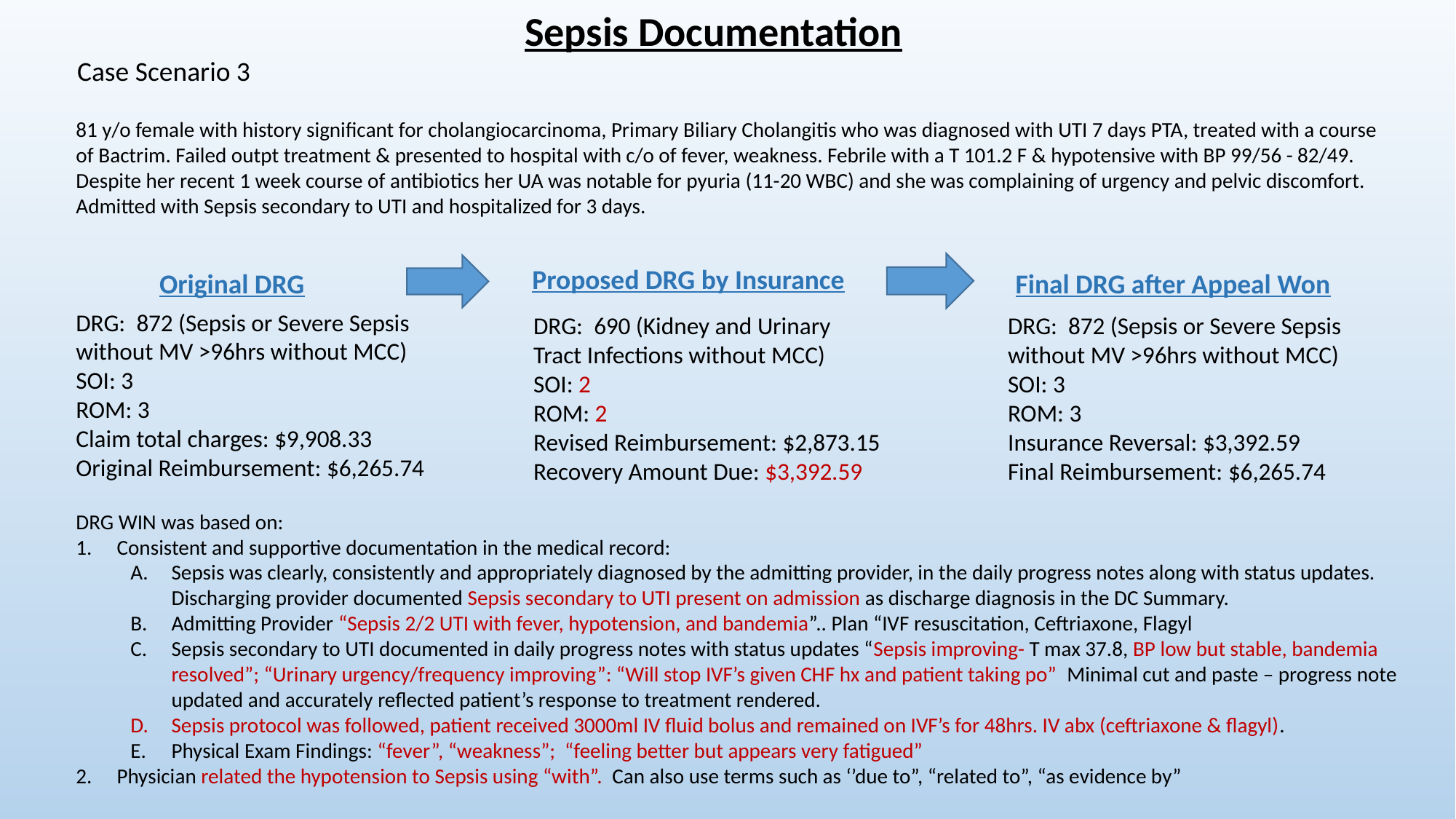

Sepsis Documentation
Case Scenario 3
81 y/o female with history significant for cholangiocarcinoma, Primary Biliary Cholangitis who was diagnosed with UTI 7 days PTA, treated with a course of Bactrim. Failed outpt treatment & presented to hospital with c/o of fever, weakness. Febrile with a T 101.2 F & hypotensive with BP 99/56 - 82/49. Despite her recent 1 week course of antibiotics her UA was notable for pyuria (11-20 WBC) and she was complaining of urgency and pelvic discomfort.  Admitted with Sepsis secondary to UTI and hospitalized for 3 days.

Proposed DRG by Insurance
Original DRG
Final DRG after Appeal Won
DRG:  872 (Sepsis or Severe Sepsis
without MV >96hrs without MCC)
SOI: 3
ROM: 3
Claim total charges: $9,908.33
Original Reimbursement: $6,265.74

DRG:  690 (Kidney and Urinary
Tract Infections without MCC)
SOI: 2
ROM: 2
Revised Reimbursement: $2,873.15
Recovery Amount Due: $3,392.59
DRG:  872 (Sepsis or Severe Sepsis
without MV >96hrs without MCC)
SOI: 3
ROM: 3
Insurance Reversal: $3,392.59
Final Reimbursement: $6,265.74
DRG WIN was based on:
Consistent and supportive documentation in the medical record:
Sepsis was clearly, consistently and appropriately diagnosed by the admitting provider, in the daily progress notes along with status updates. Discharging provider documented Sepsis secondary to UTI present on admission as discharge diagnosis in the DC Summary.
Admitting Provider “Sepsis 2/2 UTI with fever, hypotension, and bandemia”.. Plan “IVF resuscitation, Ceftriaxone, Flagyl
Sepsis secondary to UTI documented in daily progress notes with status updates “Sepsis improving- T max 37.8, BP low but stable, bandemia resolved”; “Urinary urgency/frequency improving”: “Will stop IVF’s given CHF hx and patient taking po”  Minimal cut and paste – progress note updated and accurately reflected patient’s response to treatment rendered.
Sepsis protocol was followed, patient received 3000ml IV fluid bolus and remained on IVF’s for 48hrs. IV abx (ceftriaxone & flagyl).
Physical Exam Findings: “fever”, “weakness”;  “feeling better but appears very fatigued”
Physician related the hypotension to Sepsis using “with”.  Can also use terms such as ‘’due to”, “related to”, “as evidence by”